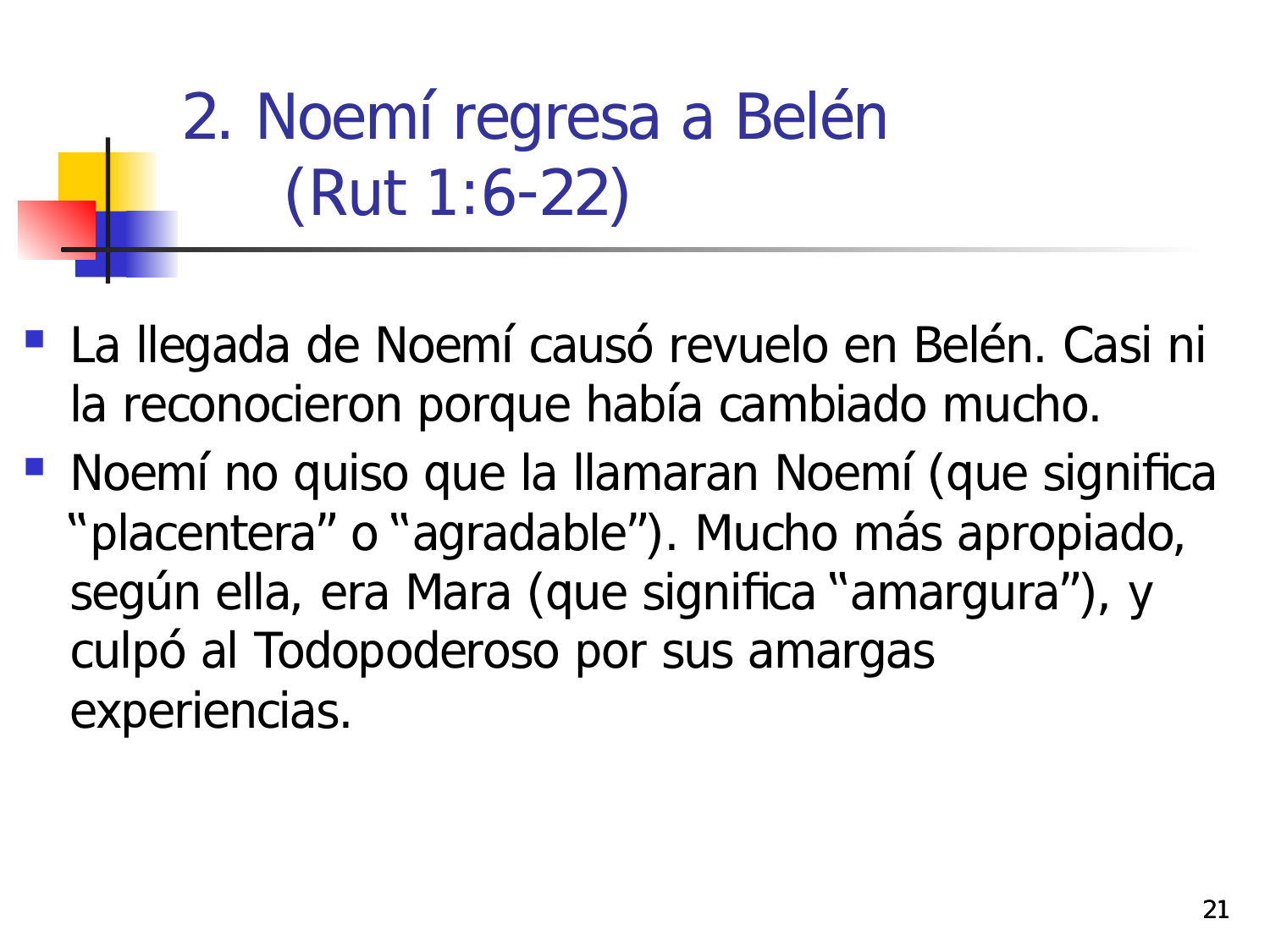

# 2. Noemí regresa a Belén (Rut 1:6-22)
La llegada de Noemí causó revuelo en Belén. Casi ni la reconocieron porque había cambiado mucho.
Noemí no quiso que la llamaran Noemí (que significa “placentera” o “agradable”). Mucho más apropiado, según ella, era Mara (que significa “amargura”), y culpó al Todopoderoso por sus amargas experiencias.

21
21